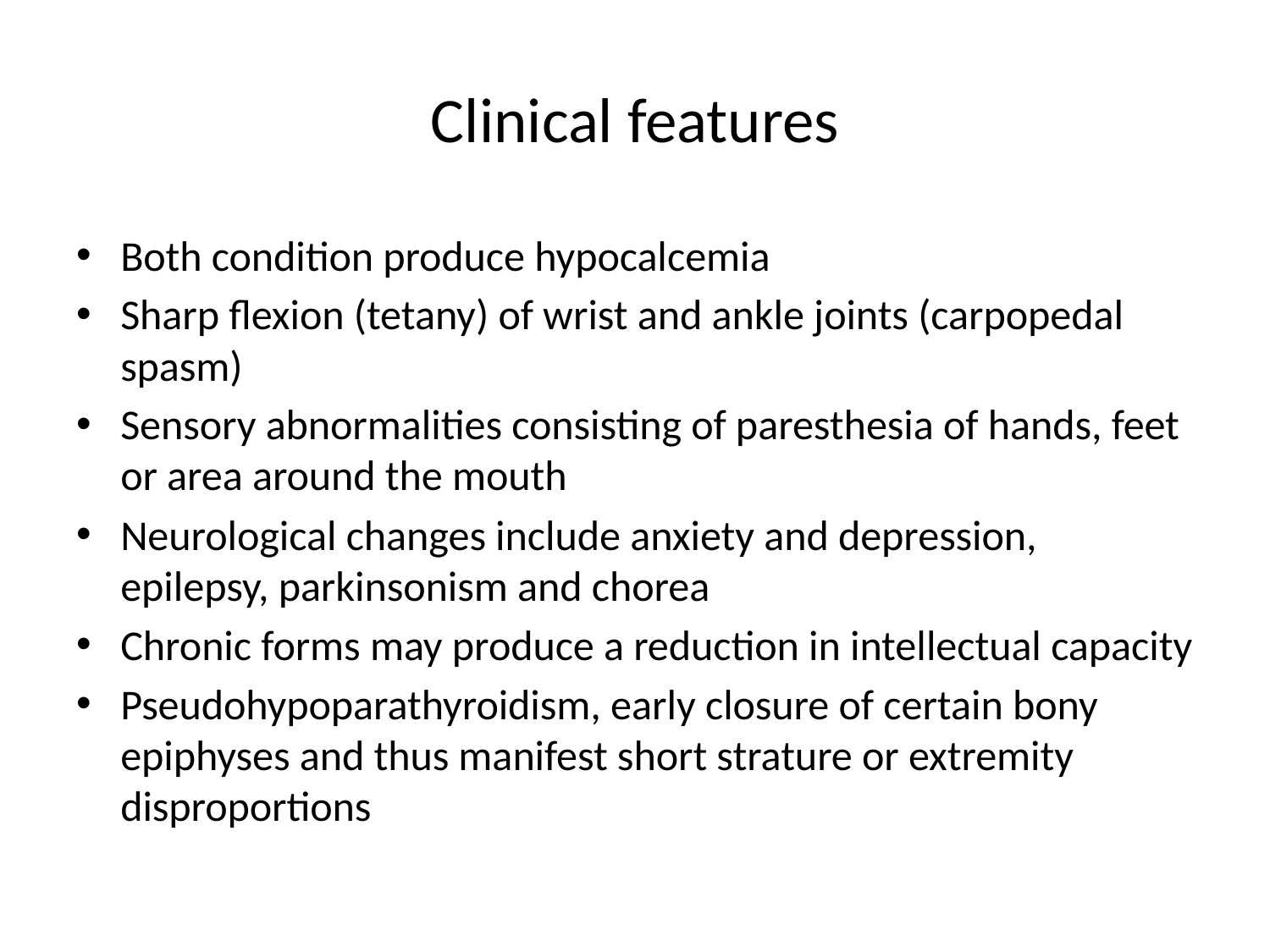

# Clinical features
Both condition produce hypocalcemia
Sharp flexion (tetany) of wrist and ankle joints (carpopedal spasm)
Sensory abnormalities consisting of paresthesia of hands, feet or area around the mouth
Neurological changes include anxiety and depression, epilepsy, parkinsonism and chorea
Chronic forms may produce a reduction in intellectual capacity
Pseudohypoparathyroidism, early closure of certain bony epiphyses and thus manifest short strature or extremity disproportions